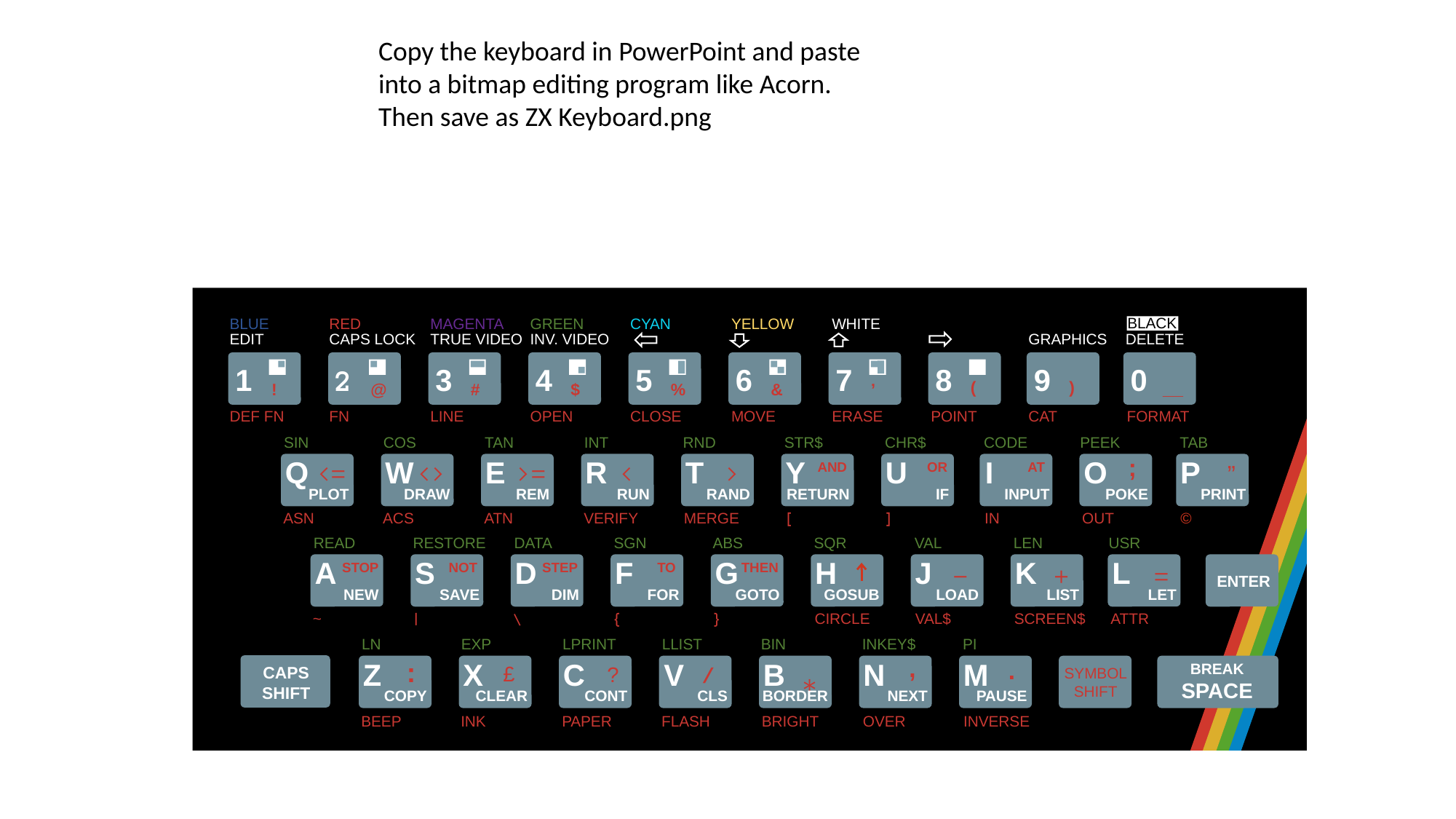

Copy the keyboard in PowerPoint and paste into a bitmap editing program like Acorn. Then save as ZX Keyboard.png

BLACK
BLUE
EDIT
RED
CAPS LOCK
MAGENTA
TRUE VIDEO
GREEN
INV. VIDEO
CYAN
YELLOW
WHITE

DELETE
GRAPHICS

1
2
3
4
5
6
7
8
9
0

__
(
)
!
@
#
$
%
&
’

DEF FN
FN
LINE
OPEN
CLOSE
MOVE
ERASE
POINT
CAT
FORMAT
SIN
COS
TAN
INT
RND
STR$
CHR$
CODE
PEEK
TAB

Q
W
E
R
T
Y
U
I
O
P
;
<=
<>
>=
<
>

AND
OR
AT
”

PLOT
DRAW
REM
RUN
RAND
RETURN
IF
INPUT
POKE
PRINT

ASN
ACS
ATN
VERIFY
MERGE
[
]
IN
OUT
©
READ
RESTORE
DATA
SGN
ABS
SQR
VAL
LEN
USR
A
S
D
F
G
H
J
K
L
-
+
=

STOP
NOT
STEP
TO
THEN
ENTER
NEW
SAVE
DIM
FOR
GOTO
GOSUB
LOAD
LIST
LET
~
|
\
{
}
CIRCLE
VAL$
SCREEN$
ATTR
LN
EXP
LPRINT
LLIST
BIN
INKEY$
PI
,
Z
X
C
V
B
N
M
:
.
BREAK
SPACE

£
?
CAPS
SHIFT
/
SYMBOL
SHIFT
*
COPY
CLEAR
CONT
CLS
BORDER
NEXT
PAUSE
BEEP
INK
PAPER
FLASH
BRIGHT
OVER
INVERSE